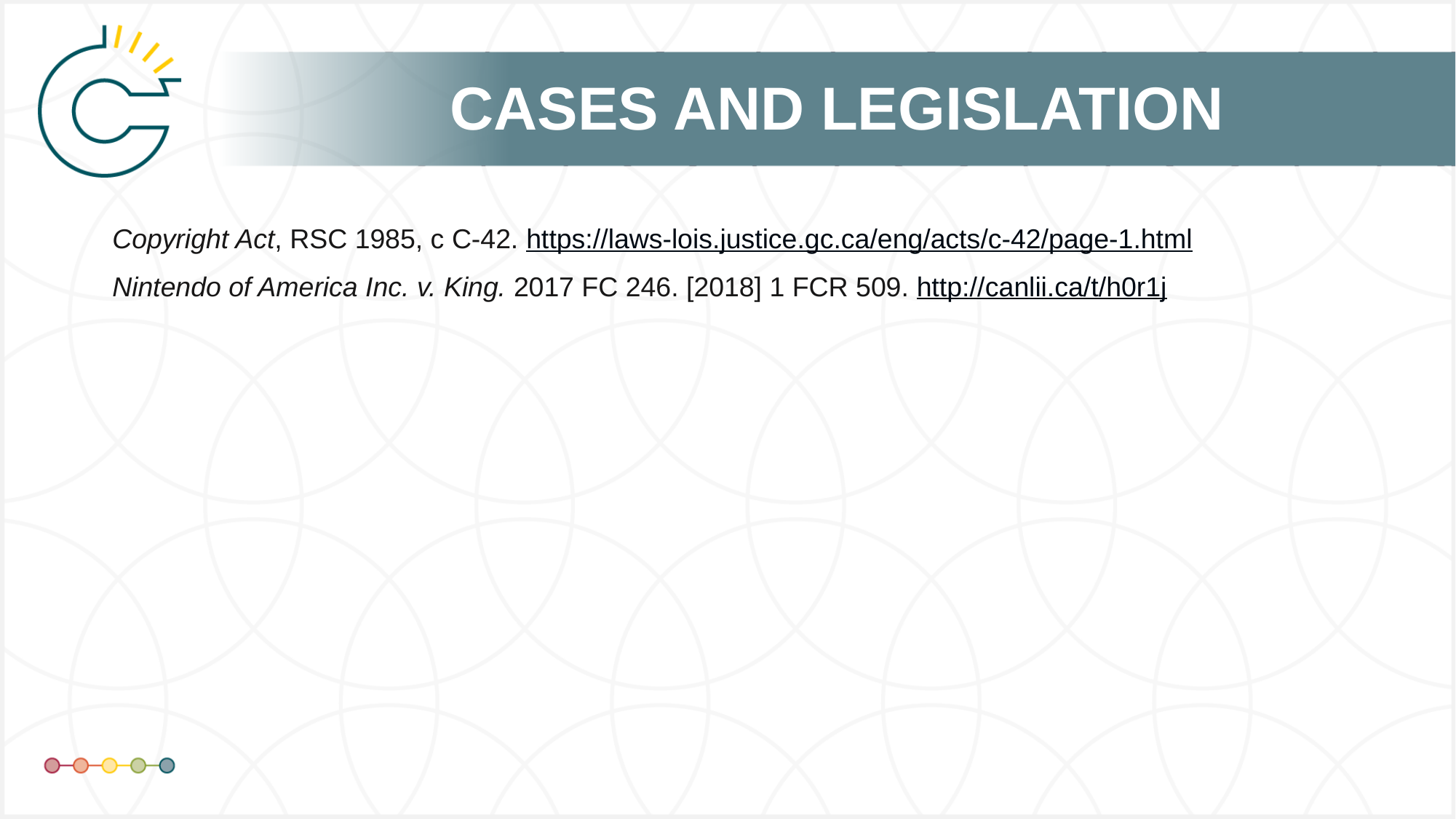

Copyright Act, RSC 1985, c C-42. https://laws-lois.justice.gc.ca/eng/acts/c-42/page-1.html
Nintendo of America Inc. v. King. 2017 FC 246. [2018] 1 FCR 509. http://canlii.ca/t/h0r1j